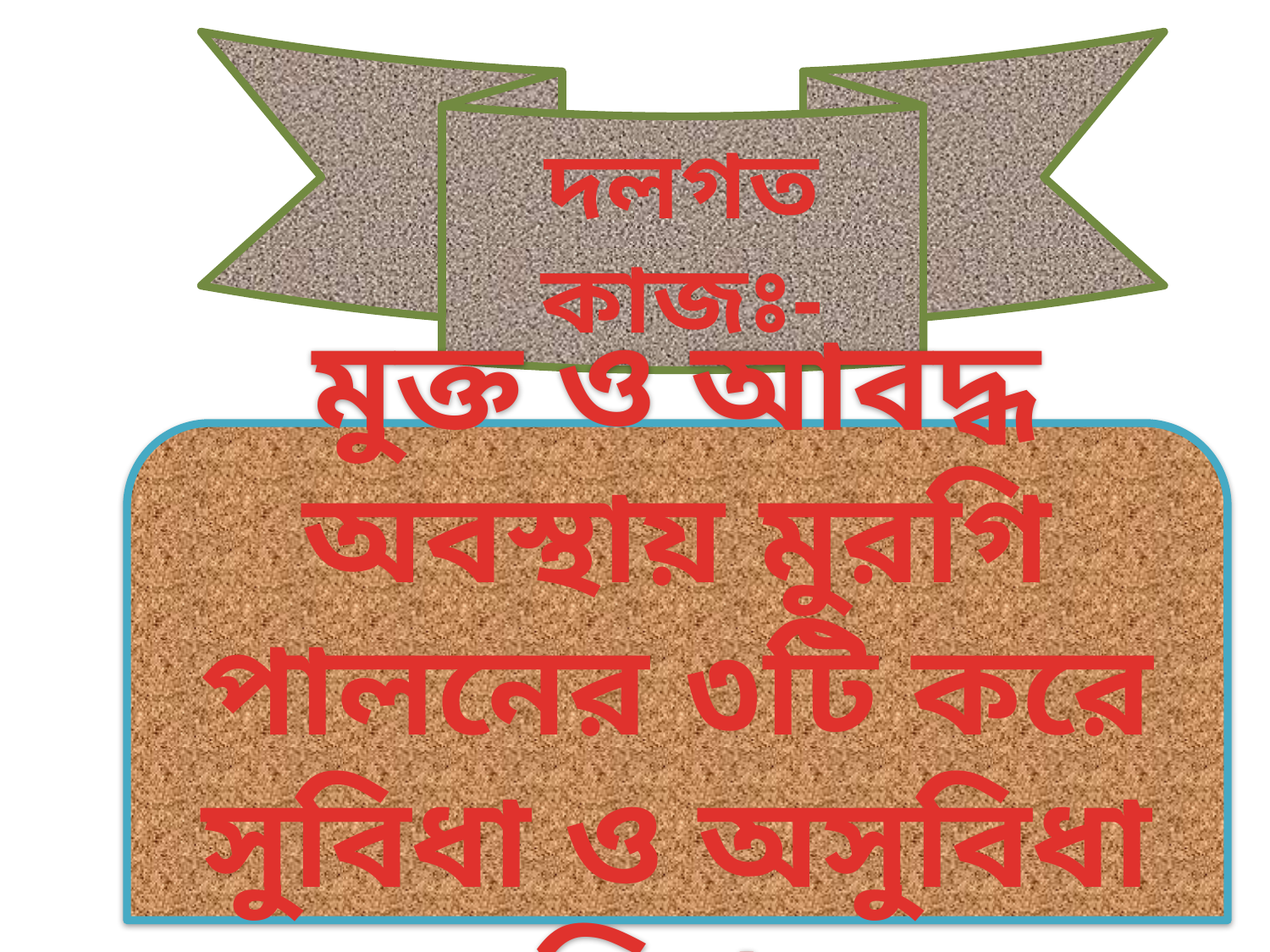

দলগত কাজঃ-
মুক্ত ও আবদ্ধ অবস্থায় মুরগি পালনের ৩টি করে সুবিধা ও অসুবিধা লিখ।